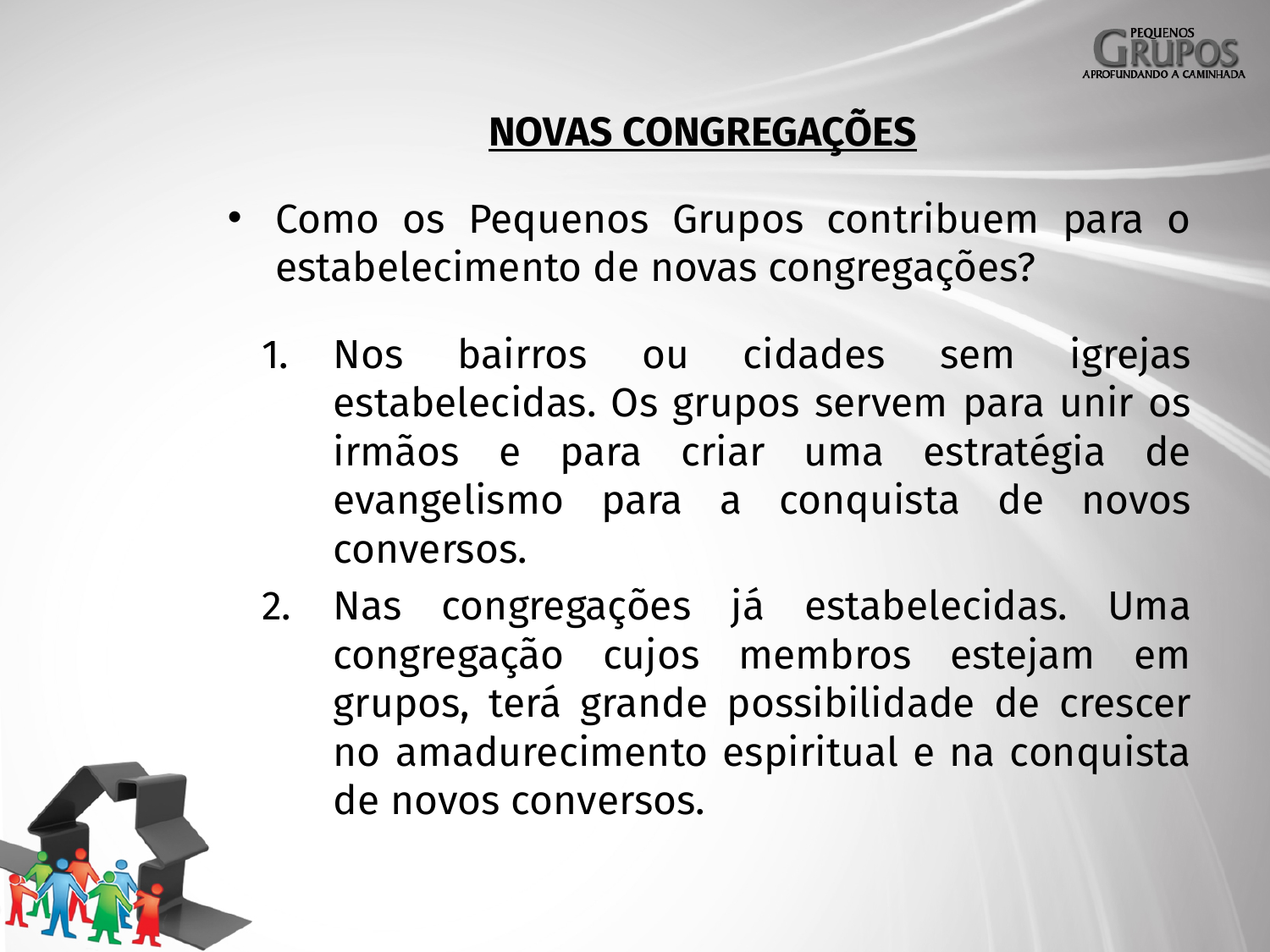

# NOVAS CONGREGAÇÕES
Como os Pequenos Grupos contribuem para o estabelecimento de novas congregações?

Nos bairros ou cidades sem igrejas estabelecidas. Os grupos servem para unir os irmãos e para criar uma estratégia de evangelismo para a conquista de novos conversos.
Nas congregações já estabelecidas. Uma congregação cujos membros estejam em grupos, terá grande possibilidade de crescer no amadurecimento espiritual e na conquista de novos conversos.